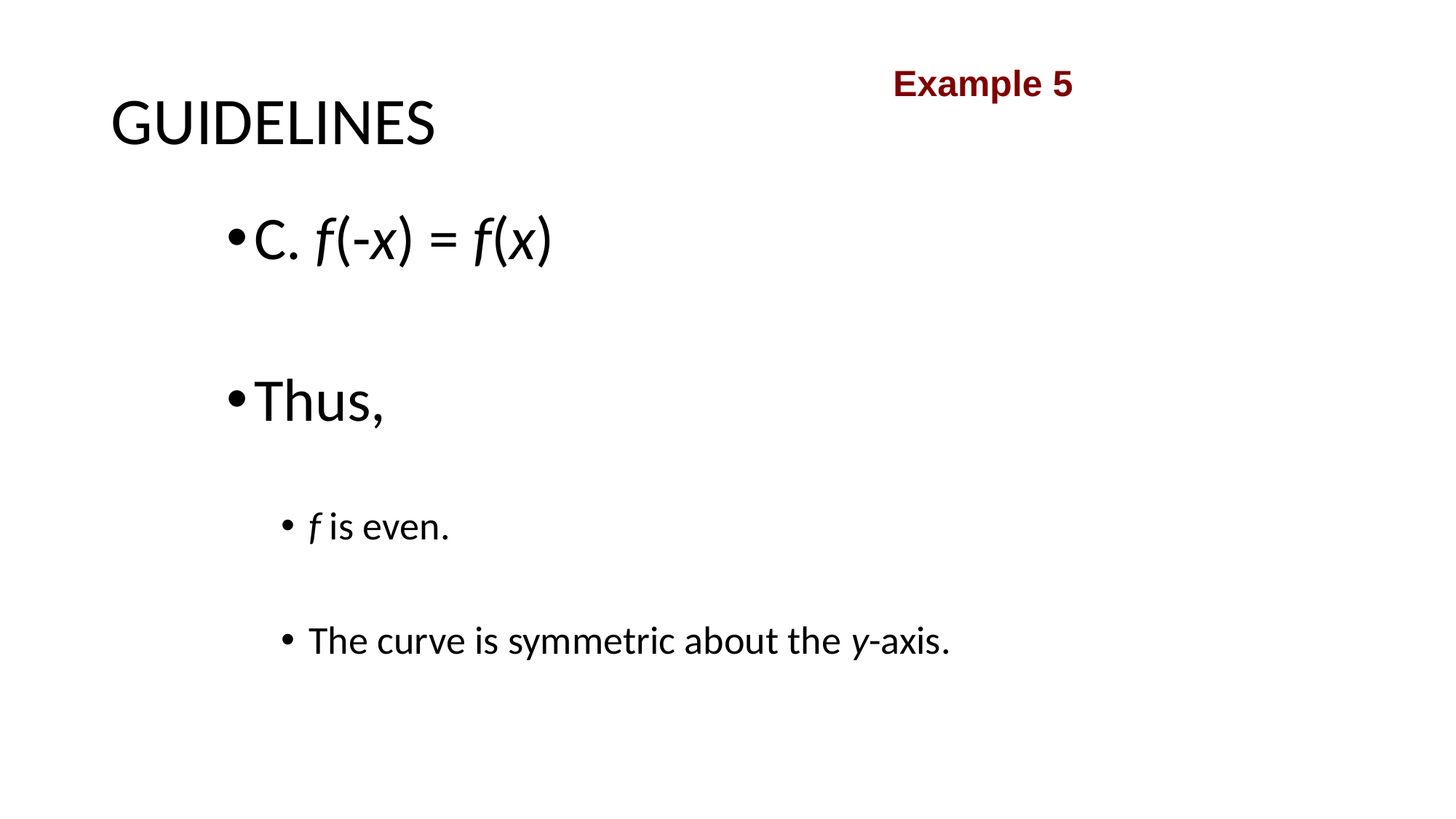

# GUIDELINES
Example 5
C. f(-x) = f(x)

Thus,

f is even.

The curve is symmetric about the y-axis.